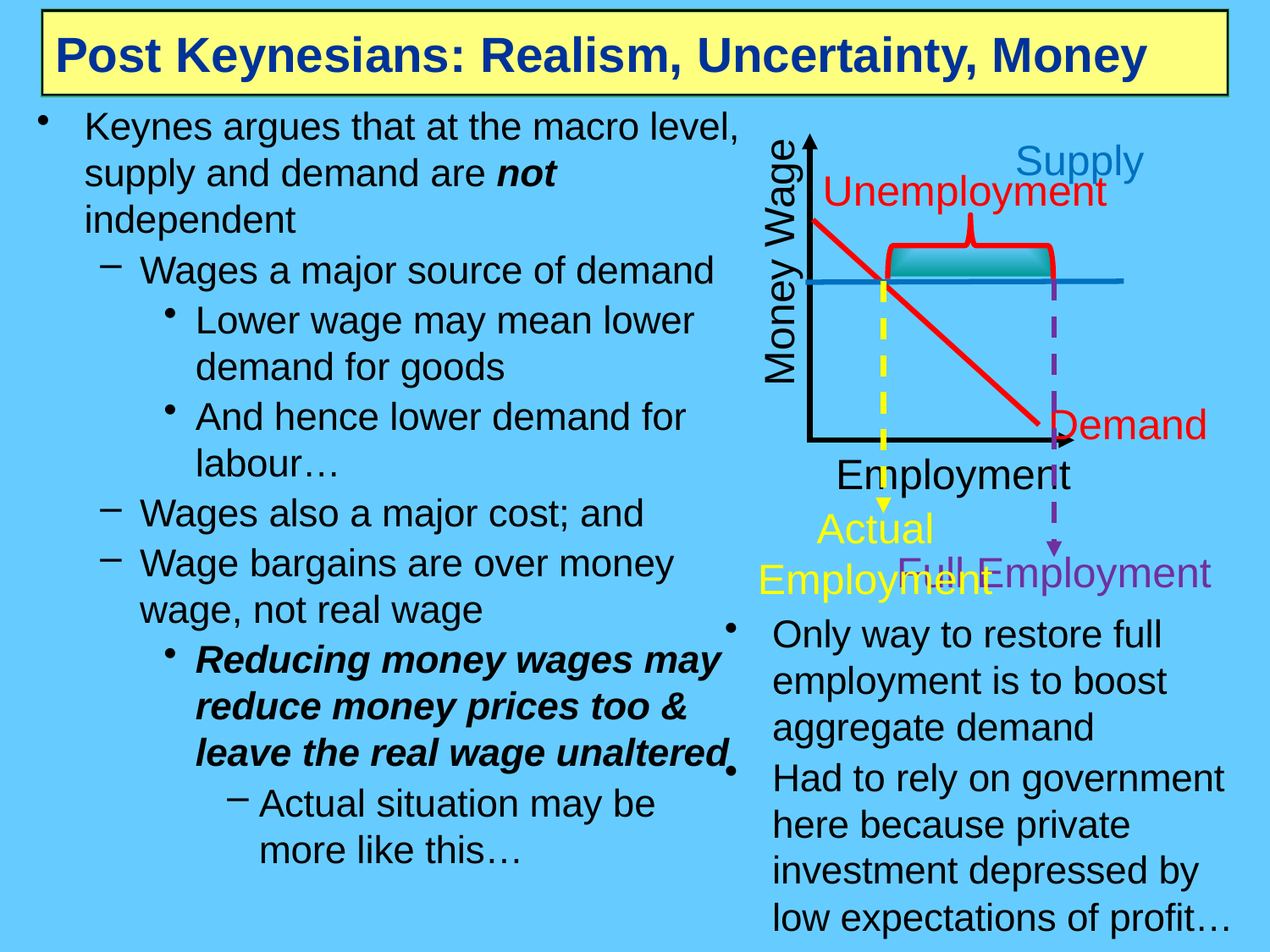

# Post Keynesians: Realism, Uncertainty, Money
Keynes argues that at the macro level, supply and demand are not independent
Wages a major source of demand
Lower wage may mean lower demand for goods
And hence lower demand for labour…
Wages also a major cost; and
Wage bargains are over money wage, not real wage
Reducing money wages may reduce money prices too & leave the real wage unaltered
Actual situation may be more like this…
Supply
Unemployment

Money Wage
Demand
Employment
Actual Employment
Full Employment
Only way to restore full employment is to boost aggregate demand
Had to rely on government here because private investment depressed by low expectations of profit…